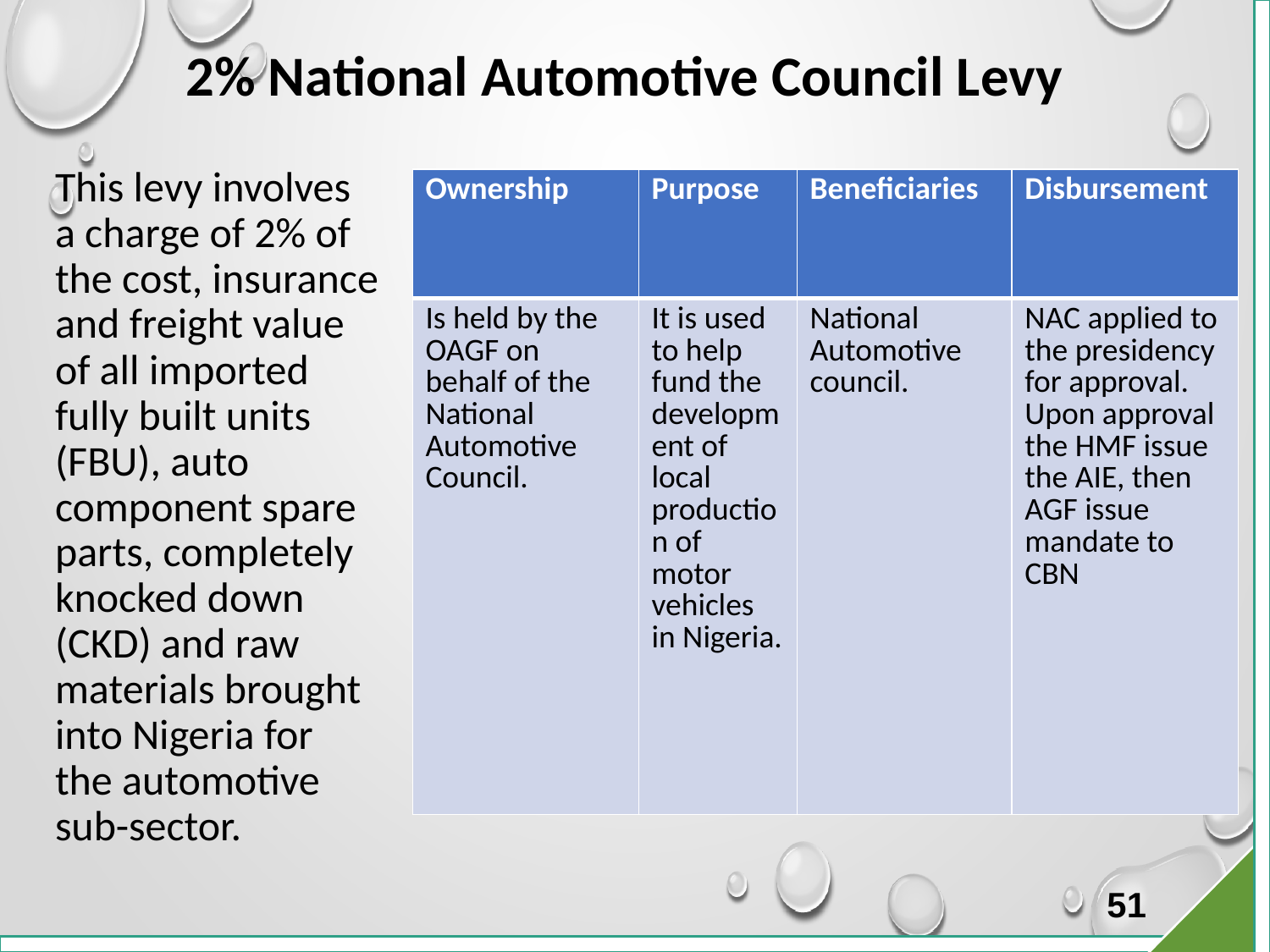

# 2% National Automotive Council Levy
This levy involves a charge of 2% of the cost, insurance and freight value of all imported fully built units (FBU), auto component spare parts, completely knocked down (CKD) and raw materials brought into Nigeria for the automotive sub-sector.
| Ownership | Purpose | Beneficiaries | Disbursement |
| --- | --- | --- | --- |
| Is held by the OAGF on behalf of the National Automotive Council. | It is used to help fund the development of local production of motor vehicles in Nigeria. | National Automotive council. | NAC applied to the presidency for approval. Upon approval the HMF issue the AIE, then AGF issue mandate to CBN |
51